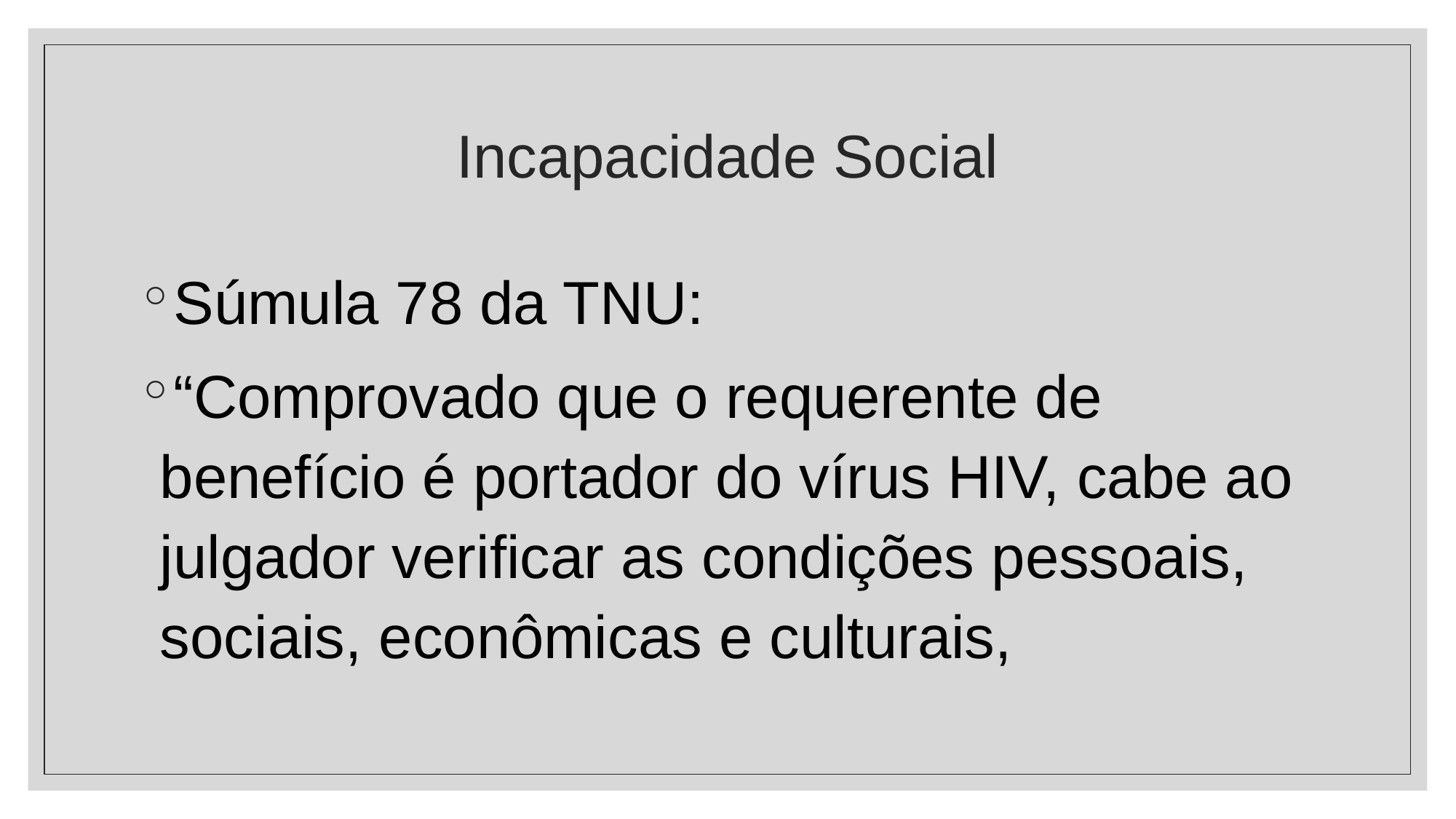

# Incapacidade Social
Súmula 78 da TNU:
“Comprovado que o requerente de benefício é portador do vírus HIV, cabe ao julgador verificar as condições pessoais, sociais, econômicas e culturais,